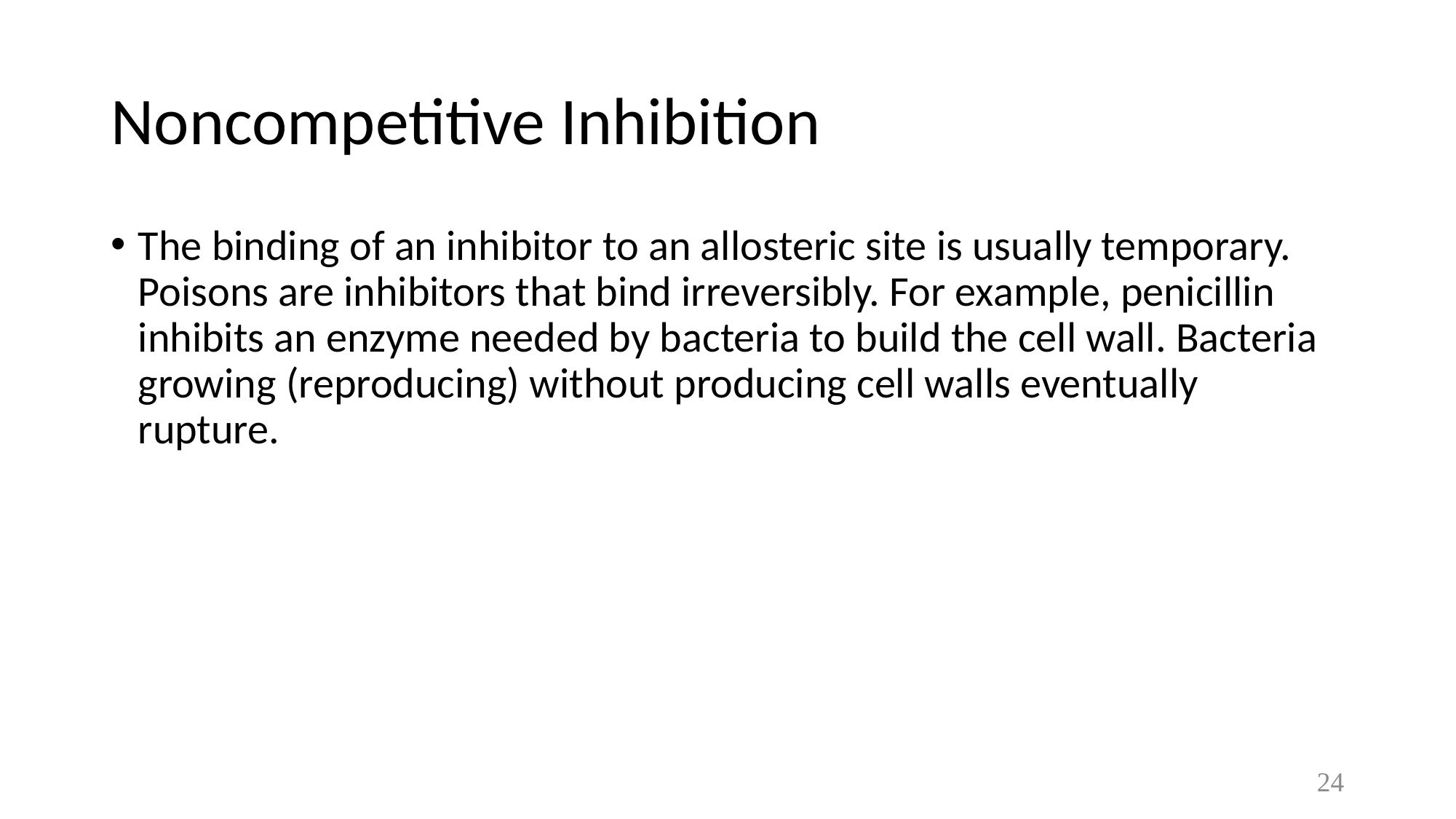

# Noncompetitive Inhibition
The binding of an inhibitor to an allosteric site is usually temporary.   Poisons are inhibitors that bind irreversibly. For example, penicillin inhibits an enzyme needed by bacteria to build the cell wall. Bacteria growing (reproducing) without producing cell walls eventually rupture.
24